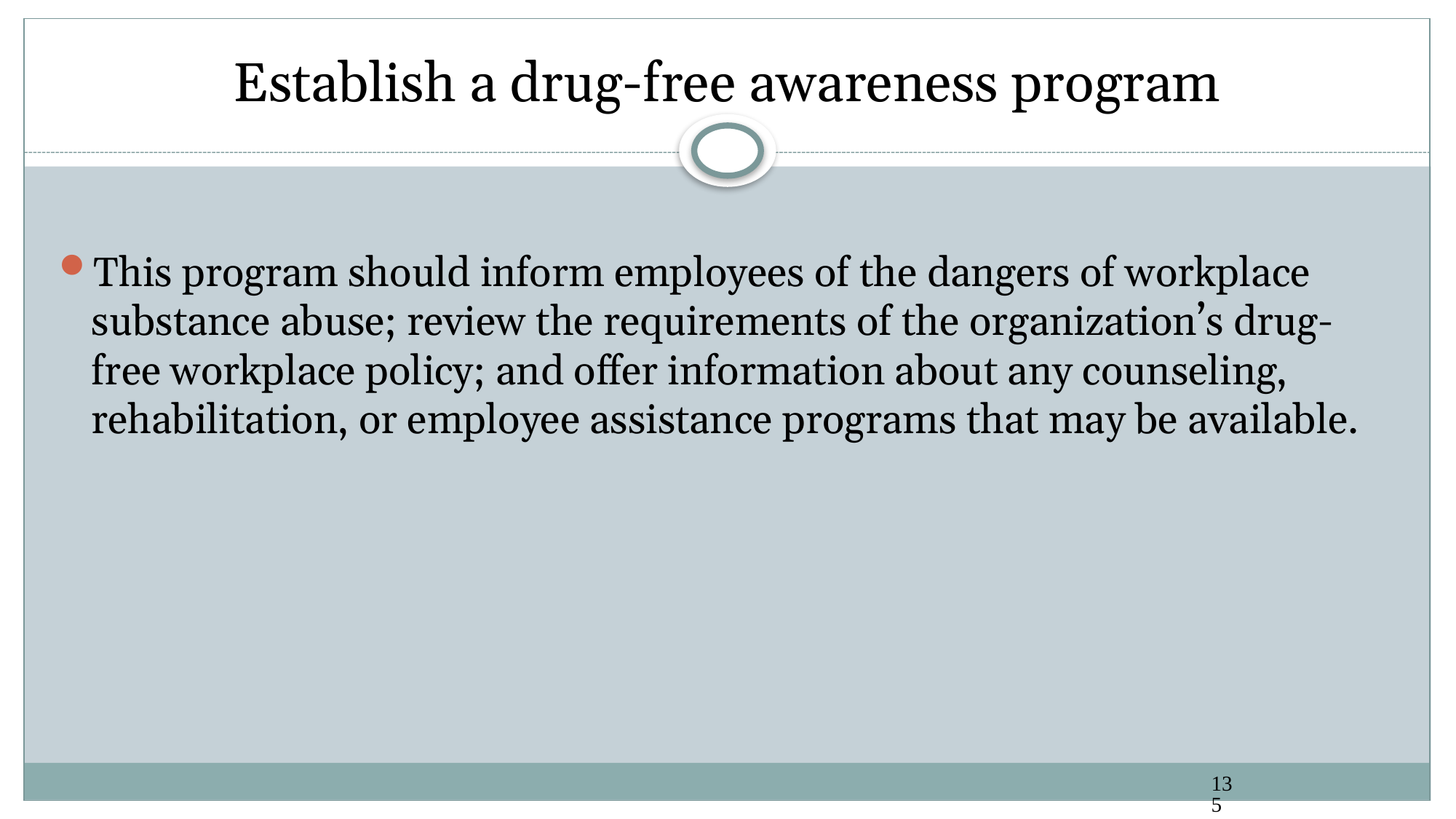

# Establish a drug-free awareness program

This program should inform employees of the dangers of workplace substance abuse; review the requirements of the organization’s drug-free workplace policy; and offer information about any counseling, rehabilitation, or employee assistance programs that may be available.

135